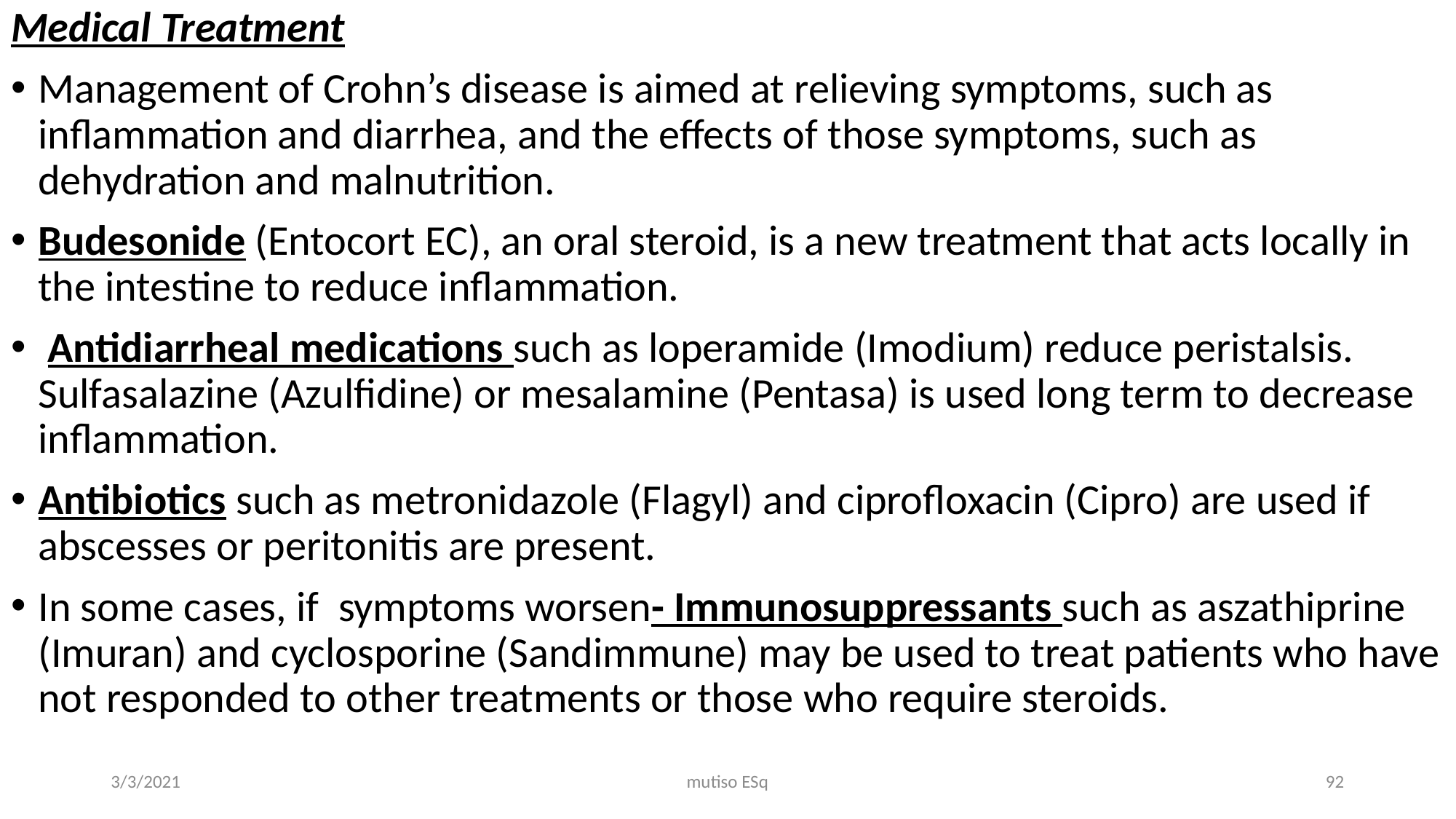

Medical Treatment
Management of Crohn’s disease is aimed at relieving symptoms, such as inflammation and diarrhea, and the effects of those symptoms, such as dehydration and malnutrition.
Budesonide (Entocort EC), an oral steroid, is a new treatment that acts locally in the intestine to reduce inflammation.
 Antidiarrheal medications such as loperamide (Imodium) reduce peristalsis. Sulfasalazine (Azulfidine) or mesalamine (Pentasa) is used long term to decrease inflammation.
Antibiotics such as metronidazole (Flagyl) and ciprofloxacin (Cipro) are used if abscesses or peritonitis are present.
In some cases, if  symptoms worsen- Immunosuppressants such as aszathiprine (Imuran) and cyclosporine (Sandimmune) may be used to treat patients who have not responded to other treatments or those who require steroids.
3/3/2021
mutiso ESq
92